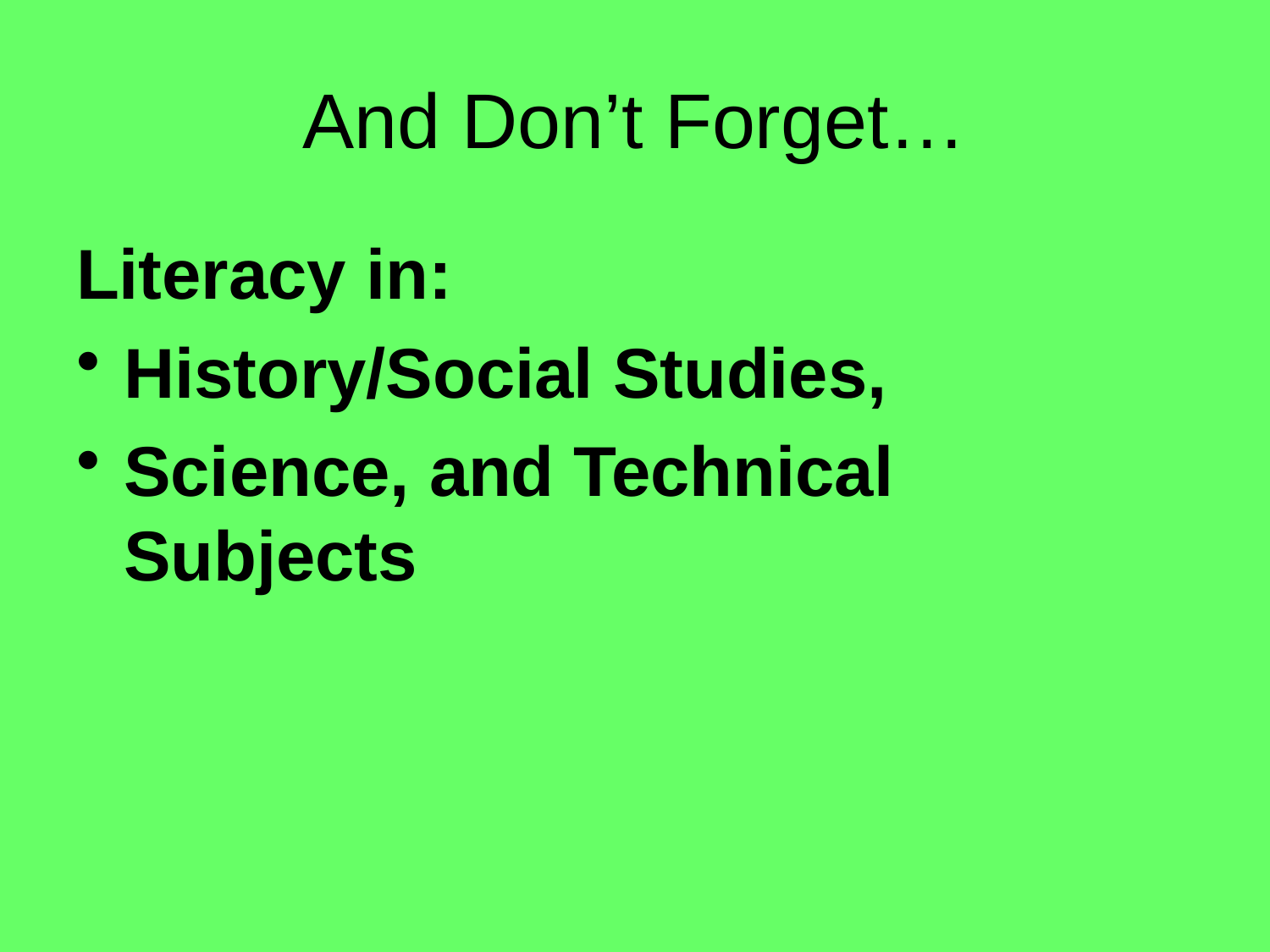

# And Don’t Forget…
Literacy in:
History/Social Studies,
Science, and Technical Subjects